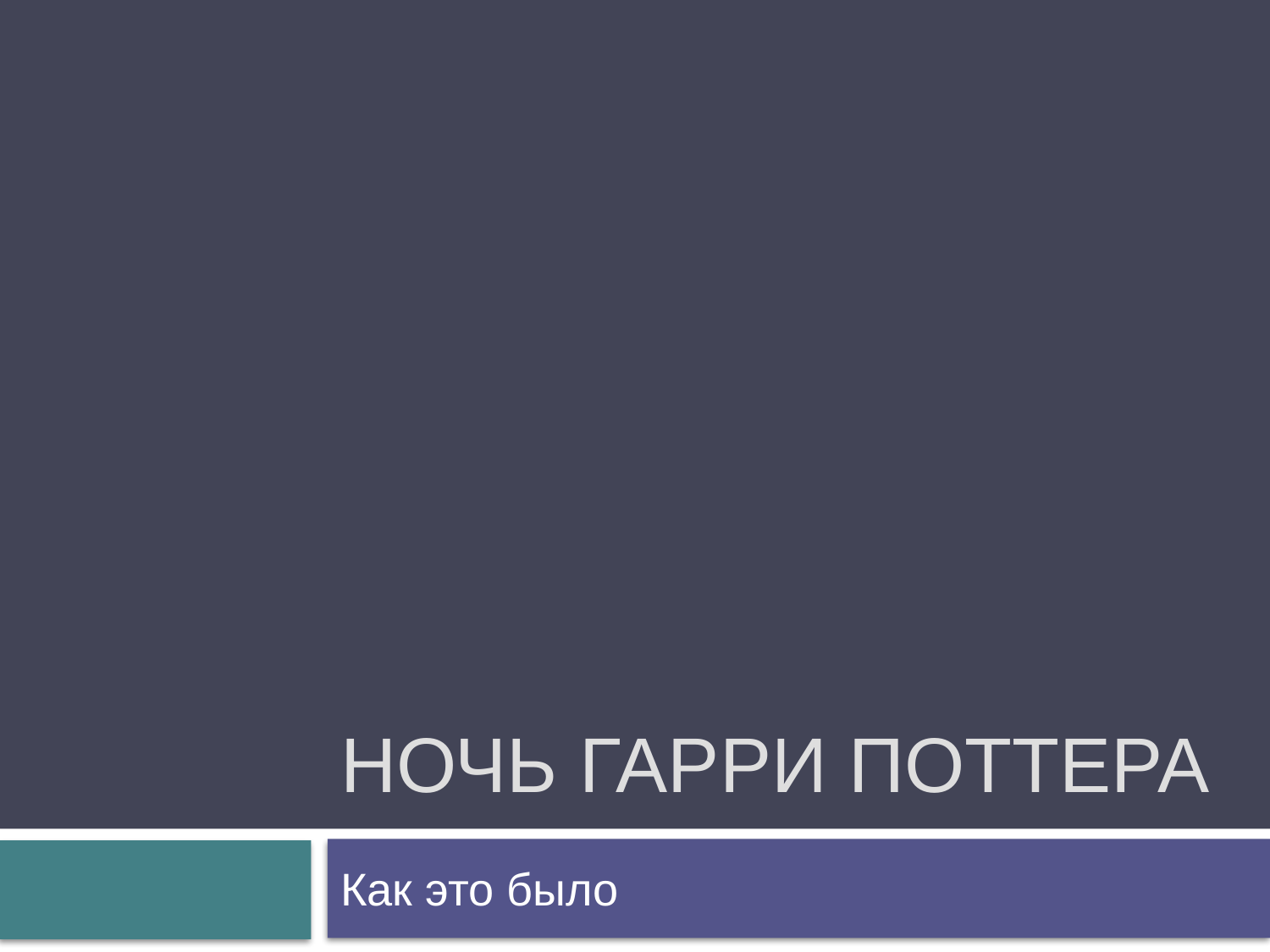

# Ночь Гарри потТера
Как это было